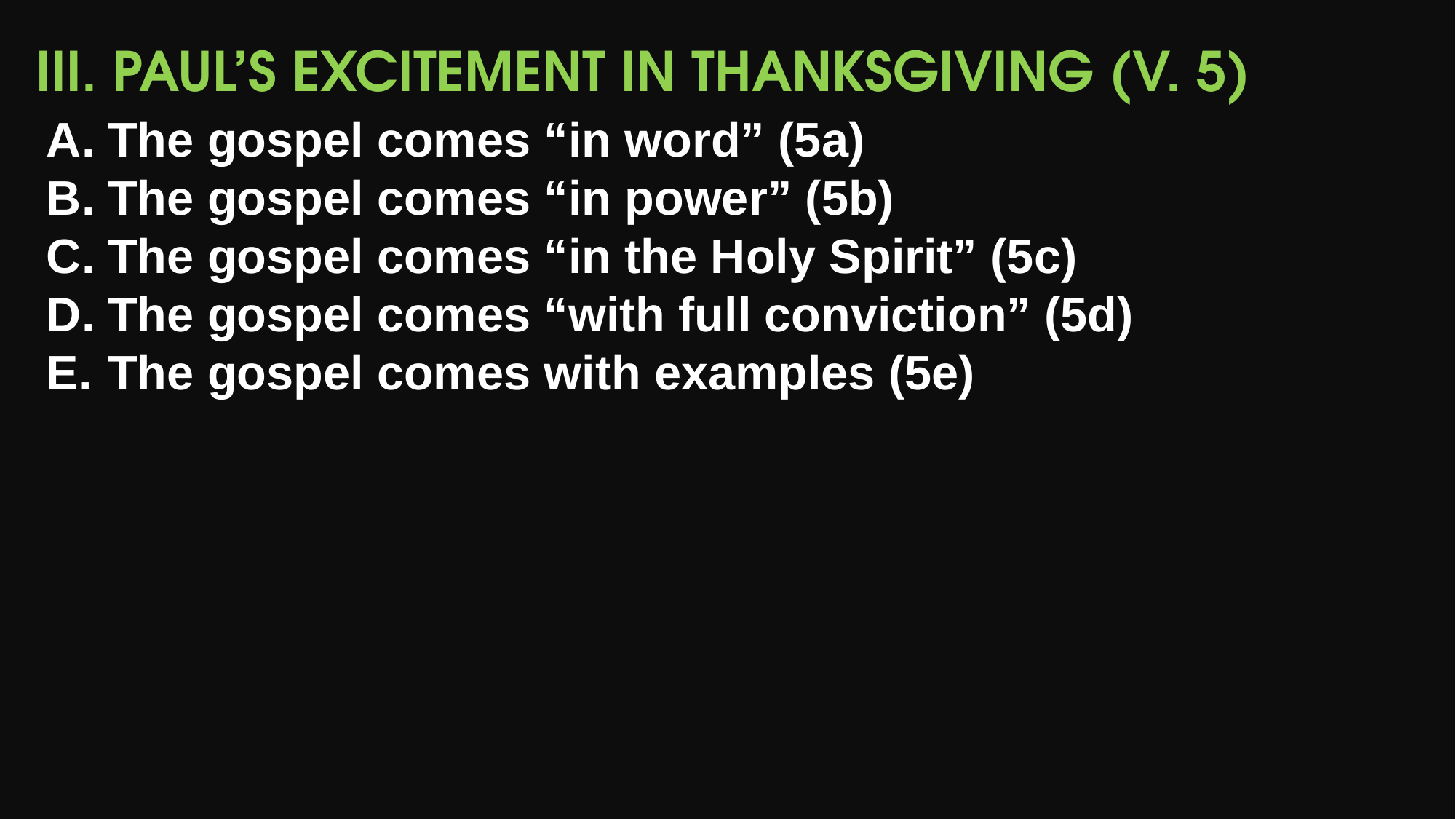

III. Paul’s excitement in thanksgiving (v. 5)
The gospel comes “in word” (5a)
The gospel comes “in power” (5b)
The gospel comes “in the Holy Spirit” (5c)
The gospel comes “with full conviction” (5d)
The gospel comes with examples (5e)